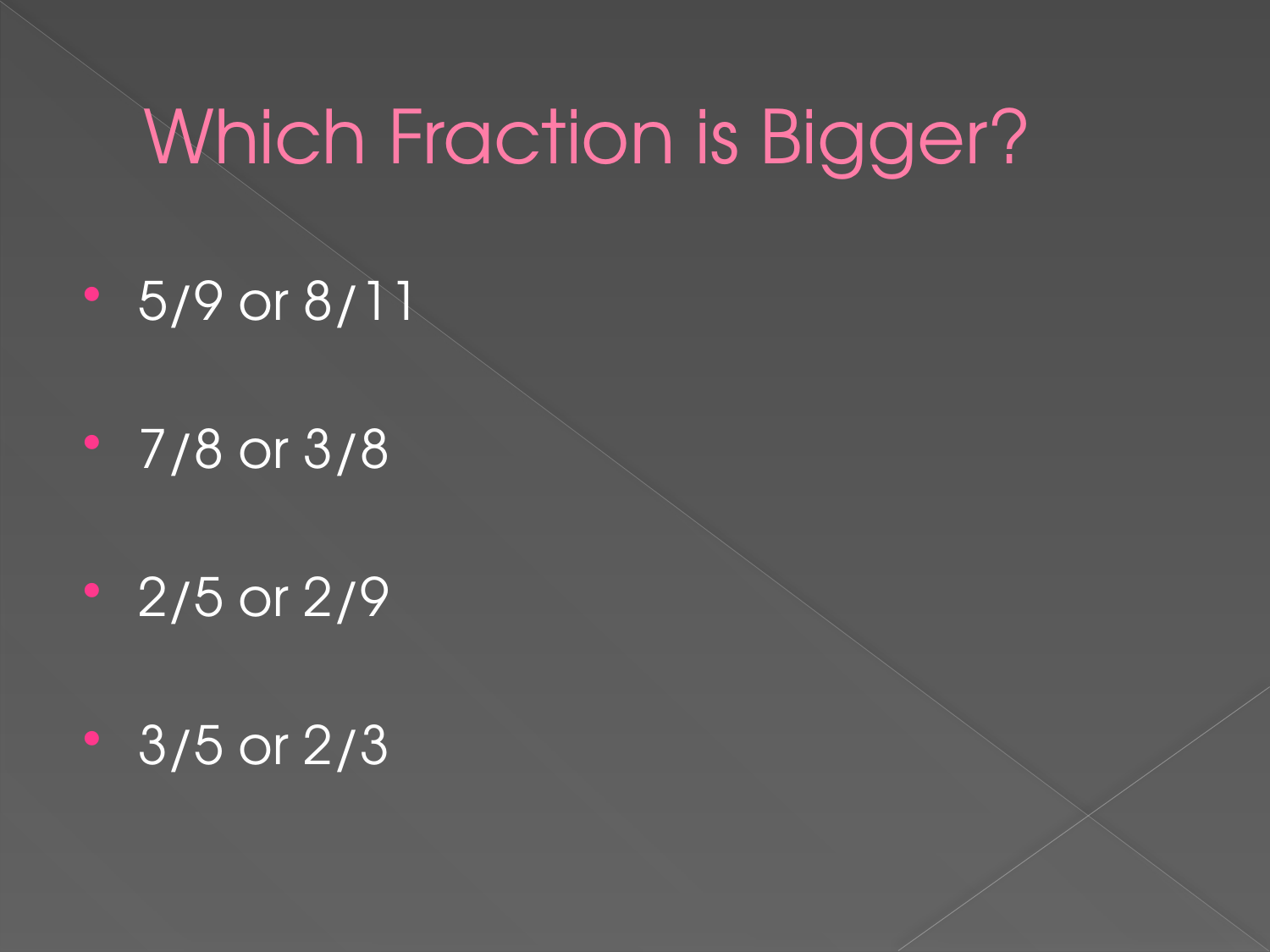

# Which Fraction is Bigger?
5/9 or 8/11

7/8 or 3/8

2/5 or 2/9

3/5 or 2/3